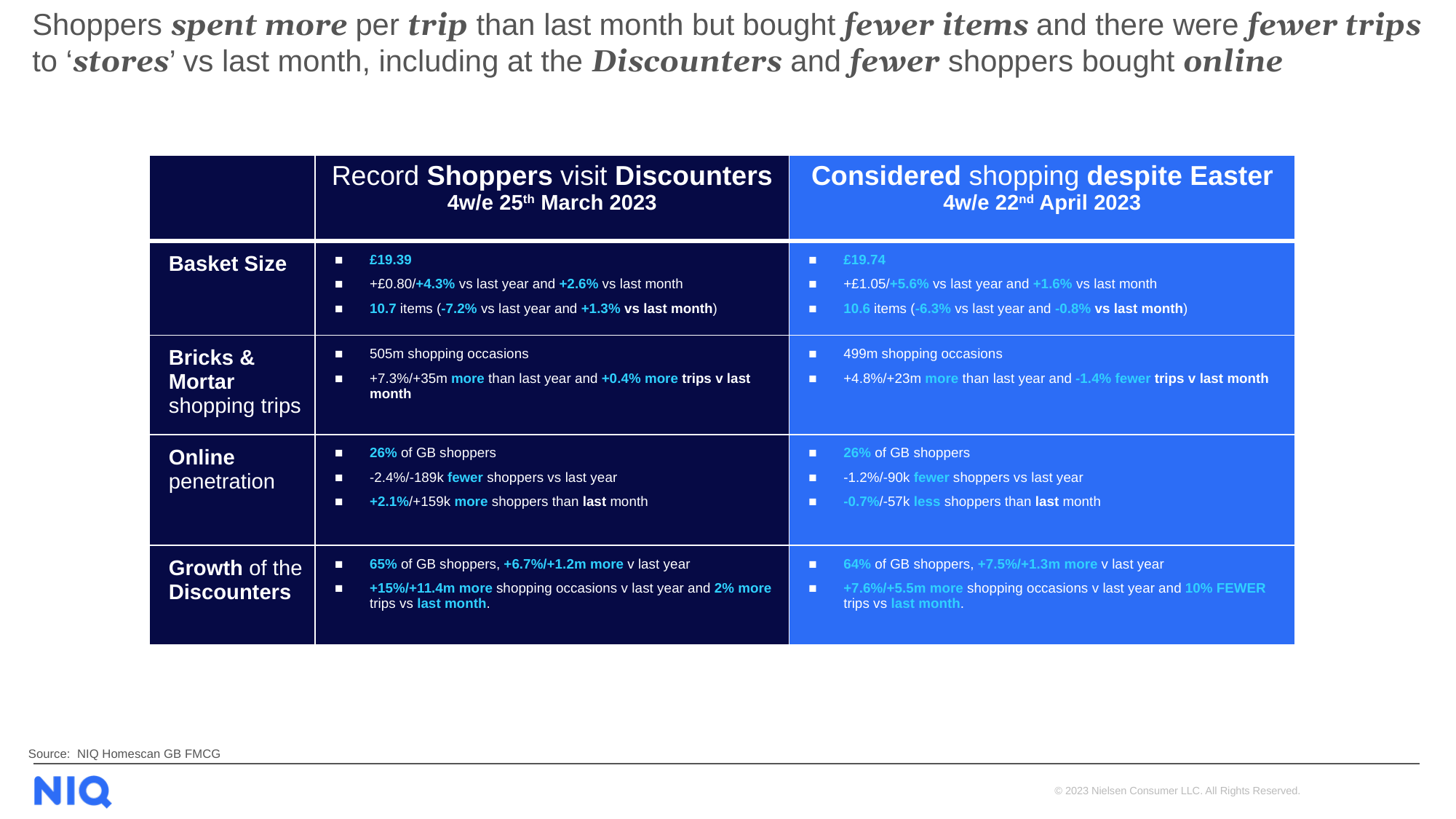

Shoppers spent more per trip than last month but bought fewer items and there were fewer trips to ‘stores’ vs last month, including at the Discounters and fewer shoppers bought online
|  | Record Shoppers visit Discounters 4w/e 25th March 2023 | Considered shopping despite Easter 4w/e 22nd April 2023 |
| --- | --- | --- |
| Basket Size | £19.39 +£0.80/+4.3% vs last year and +2.6% vs last month 10.7 items (-7.2% vs last year and +1.3% vs last month) | £19.74 +£1.05/+5.6% vs last year and +1.6% vs last month 10.6 items (-6.3% vs last year and -0.8% vs last month) |
| Bricks & Mortar shopping trips | 505m shopping occasions +7.3%/+35m more than last year and +0.4% more trips v last month | 499m shopping occasions +4.8%/+23m more than last year and -1.4% fewer trips v last month |
| Online penetration | 26% of GB shoppers -2.4%/-189k fewer shoppers vs last year +2.1%/+159k more shoppers than last month | 26% of GB shoppers -1.2%/-90k fewer shoppers vs last year -0.7%/-57k less shoppers than last month |
| Growth of the Discounters | 65% of GB shoppers, +6.7%/+1.2m more v last year +15%/+11.4m more shopping occasions v last year and 2% more trips vs last month. | 64% of GB shoppers, +7.5%/+1.3m more v last year +7.6%/+5.5m more shopping occasions v last year and 10% FEWER trips vs last month. |
Source:  NIQ Homescan GB FMCG